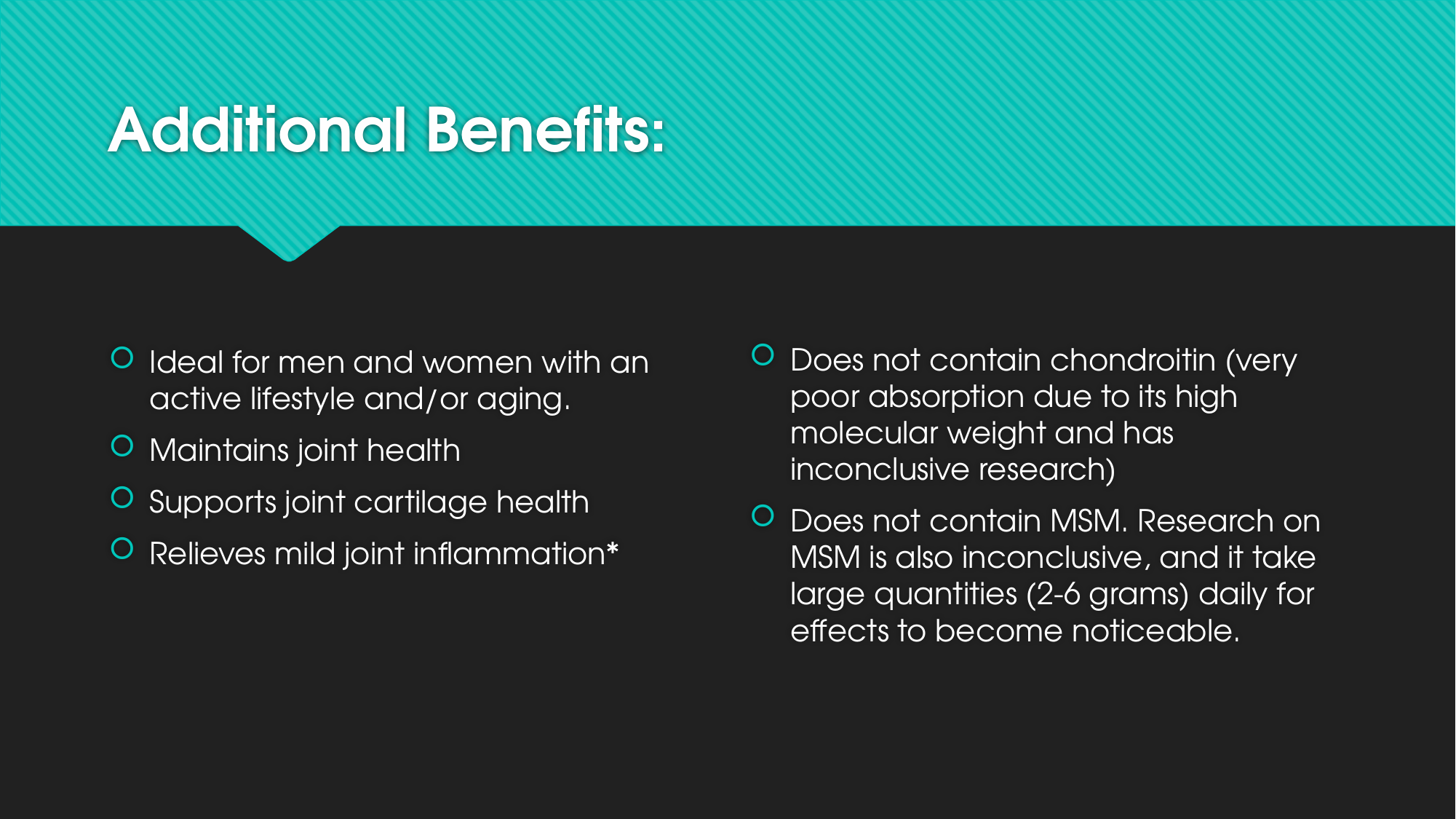

# Additional Benefits:
Ideal for men and women with an active lifestyle and/or aging.
Maintains joint health
Supports joint cartilage health
Relieves mild joint inflammation*

Does not contain chondroitin (very poor absorption due to its high molecular weight and has inconclusive research)
Does not contain MSM. Research on MSM is also inconclusive, and it take large quantities (2-6 grams) daily for effects to become noticeable.